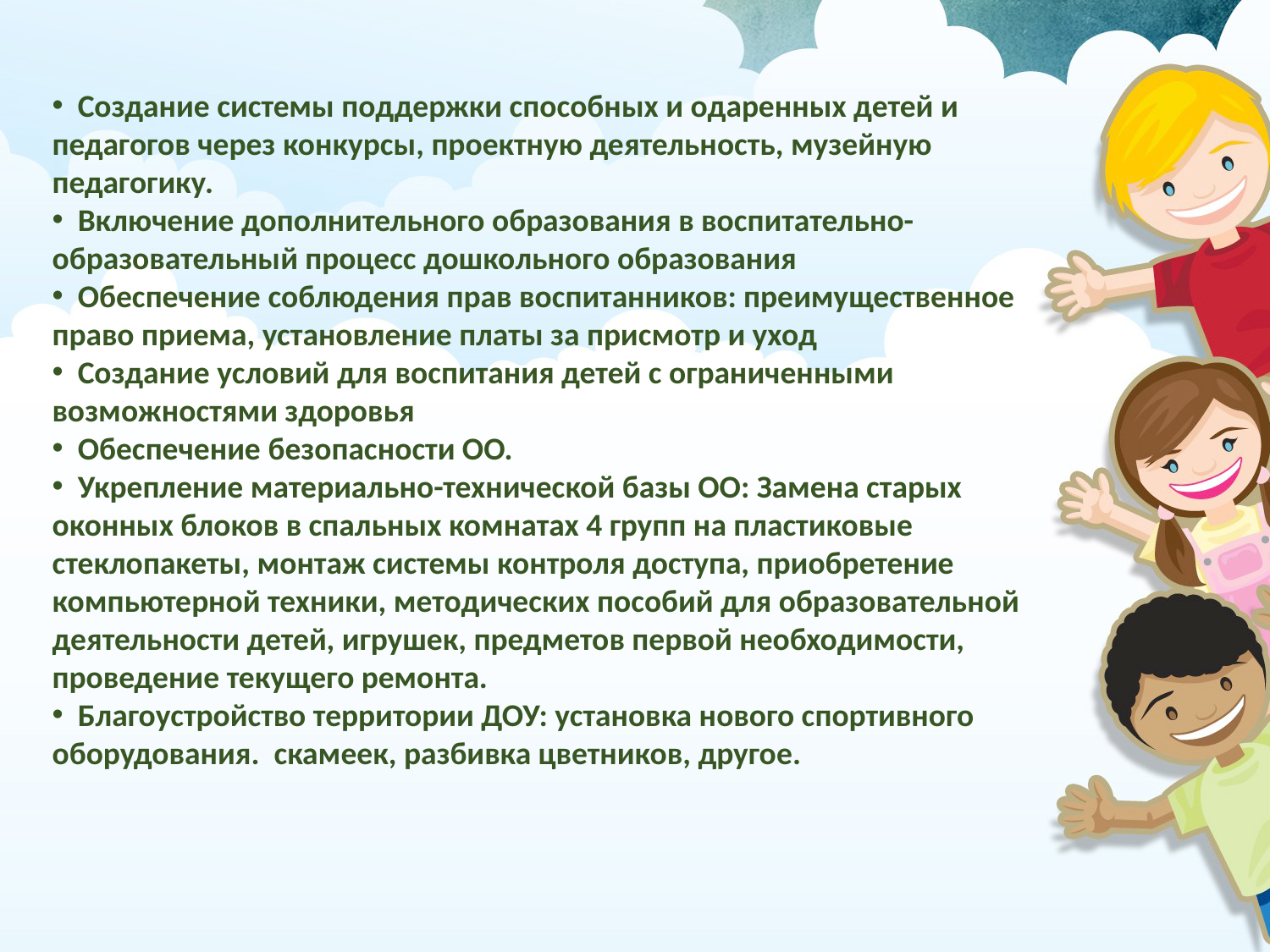

Создание системы поддержки способных и одаренных детей и педагогов через конкурсы, проектную деятельность, музейную педагогику.
  Включение дополнительного образования в воспитательно-образовательный процесс дошкольного образования
  Обеспечение соблюдения прав воспитанников: преимущественное право приема, установление платы за присмотр и уход
  Создание условий для воспитания детей с ограниченными возможностями здоровья
  Обеспечение безопасности ОО.
  Укрепление материально-технической базы ОО: Замена старых оконных блоков в спальных комнатах 4 групп на пластиковые  стеклопакеты, монтаж системы контроля доступа, приобретение компьютерной техники, методических пособий для образовательной деятельности детей, игрушек, предметов первой необходимости, проведение текущего ремонта.
  Благоустройство территории ДОУ: установка нового спортивного  оборудования.  скамеек, разбивка цветников, другое.